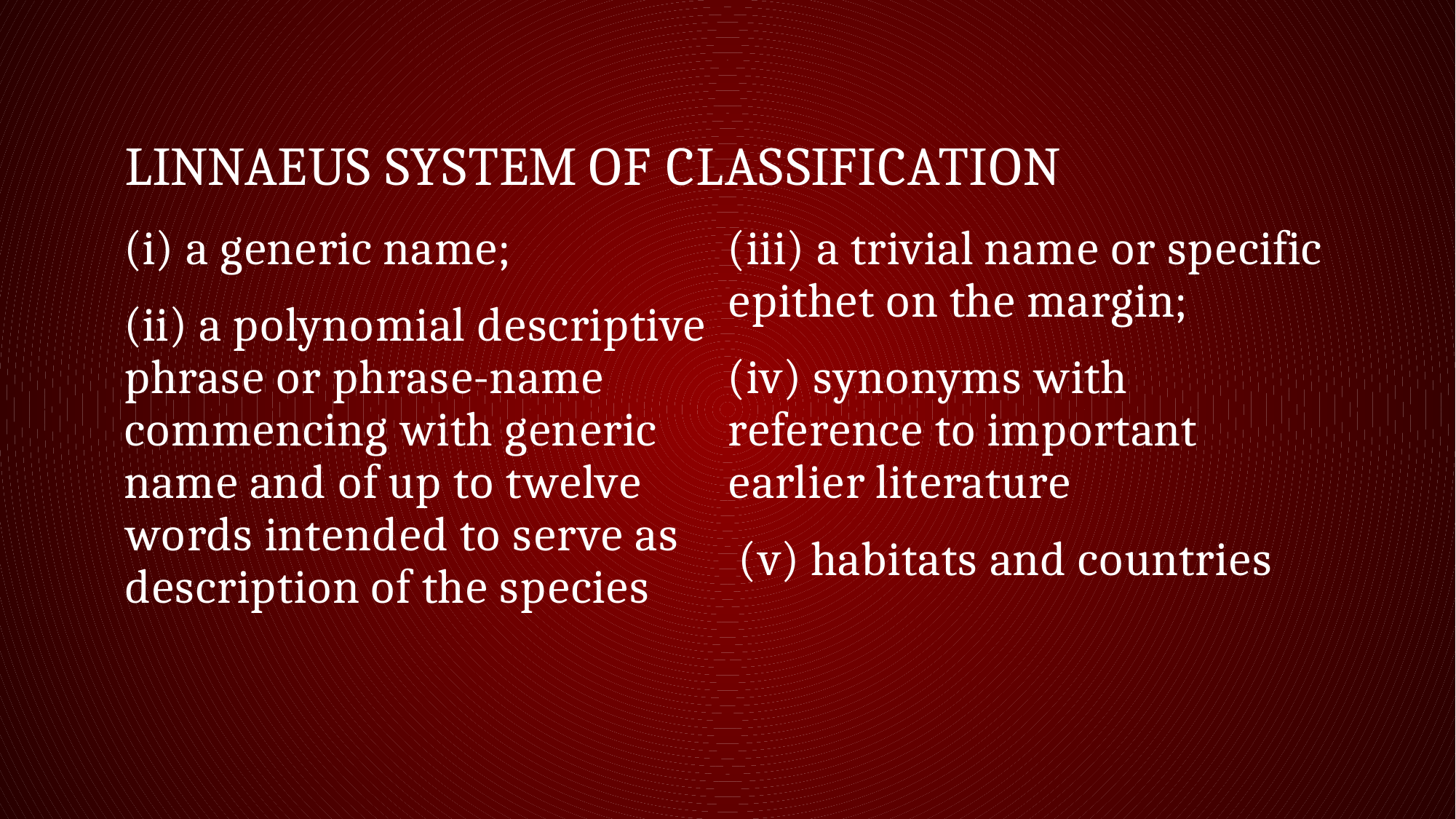

# Linnaeus System of classification
(i) a generic name;
(ii) a polynomial descriptive phrase or phrase-name  commencing with generic name and of up to twelve words intended to serve as description of the species

(iii) a trivial name or specific epithet on the margin;
(iv) synonyms with reference to important earlier literature
 (v) habitats and countries